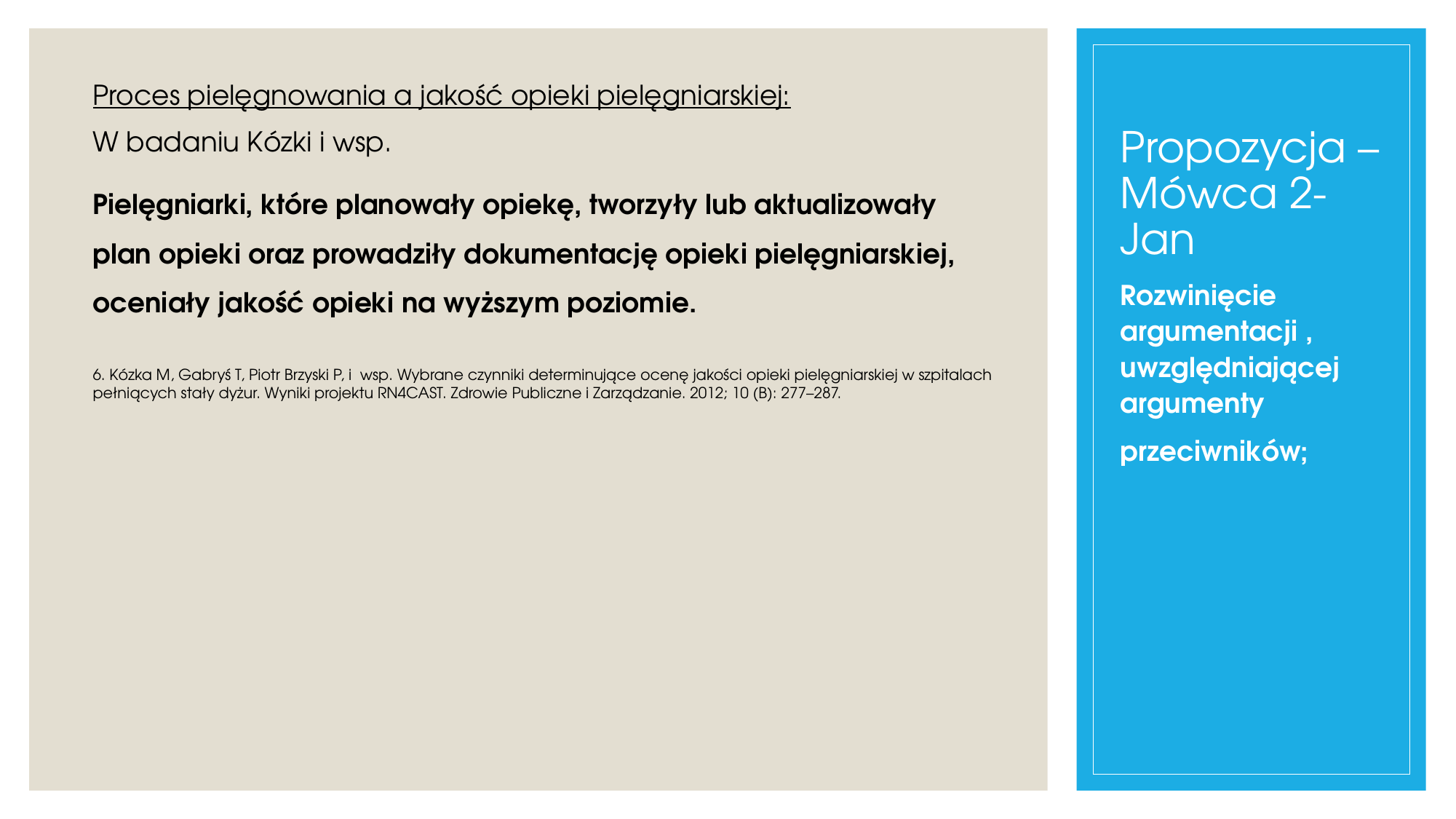

# Propozycja – Mówca 2-Jan
Proces pielęgnowania a jakość opieki pielęgniarskiej:
W badaniu Kózki i wsp.
Pielęgniarki, które planowały opiekę, tworzyły lub aktualizowały plan opieki oraz prowadziły dokumentację opieki pielęgniarskiej, oceniały jakość opieki na wyższym poziomie.

6. Kózka M, Gabryś T, Piotr Brzyski P, i  wsp. Wybrane czynniki determinujące ocenę jakości opieki pielęgniarskiej w szpitalach pełniących stały dyżur. Wyniki projektu RN4CAST. Zdrowie Publiczne i Zarządzanie. 2012; 10 (B): 277–287.

Rozwinięcie argumentacji , uwzględniającej argumenty
przeciwników;